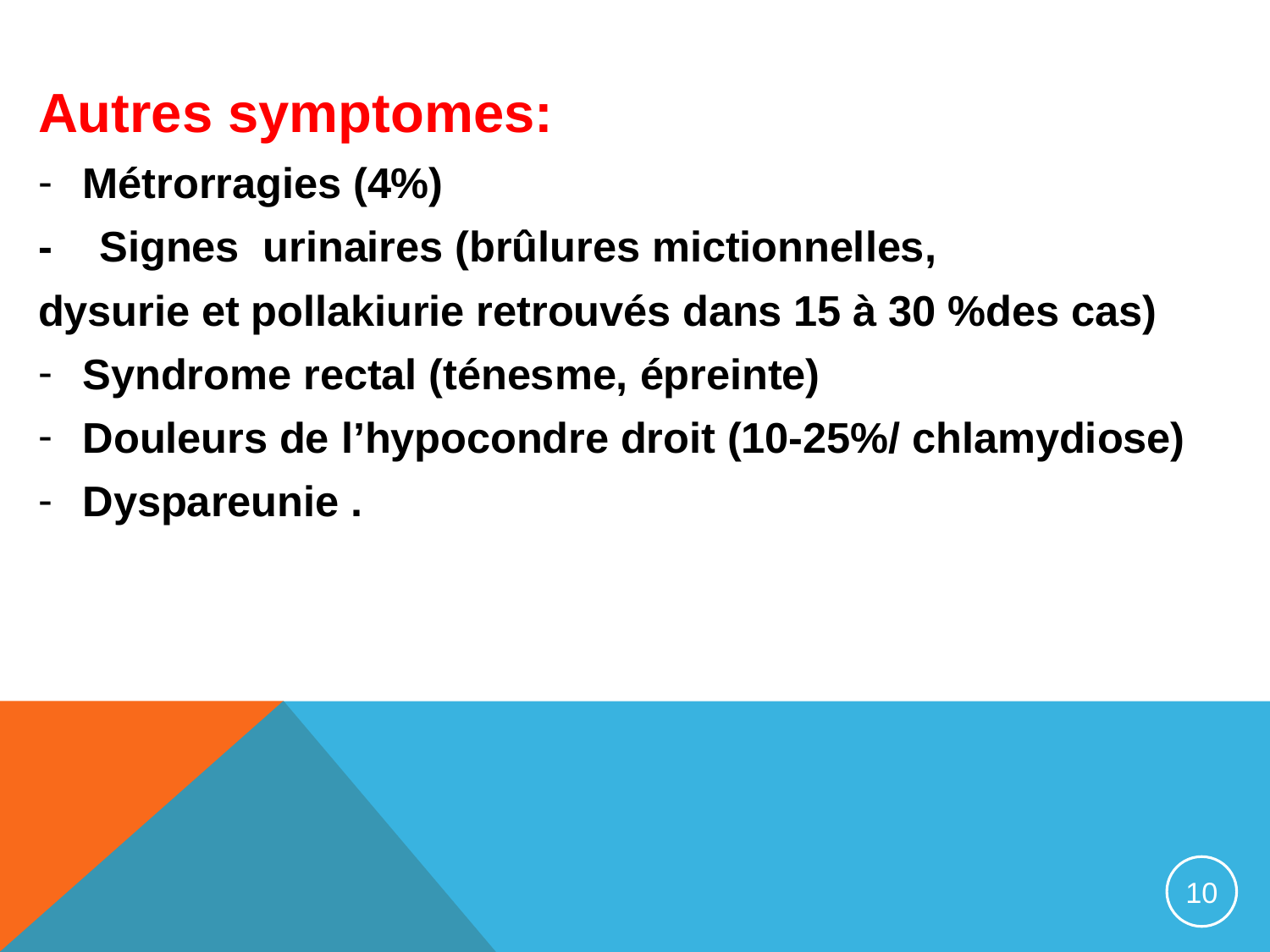

Autres symptomes:
Métrorragies (4%)
-    Signes  urinaires (brûlures mictionnelles,
dysurie et pollakiurie retrouvés dans 15 à 30 %des cas)
Syndrome rectal (ténesme, épreinte)
Douleurs de l’hypocondre droit (10-25%/ chlamydiose)
Dyspareunie .

10